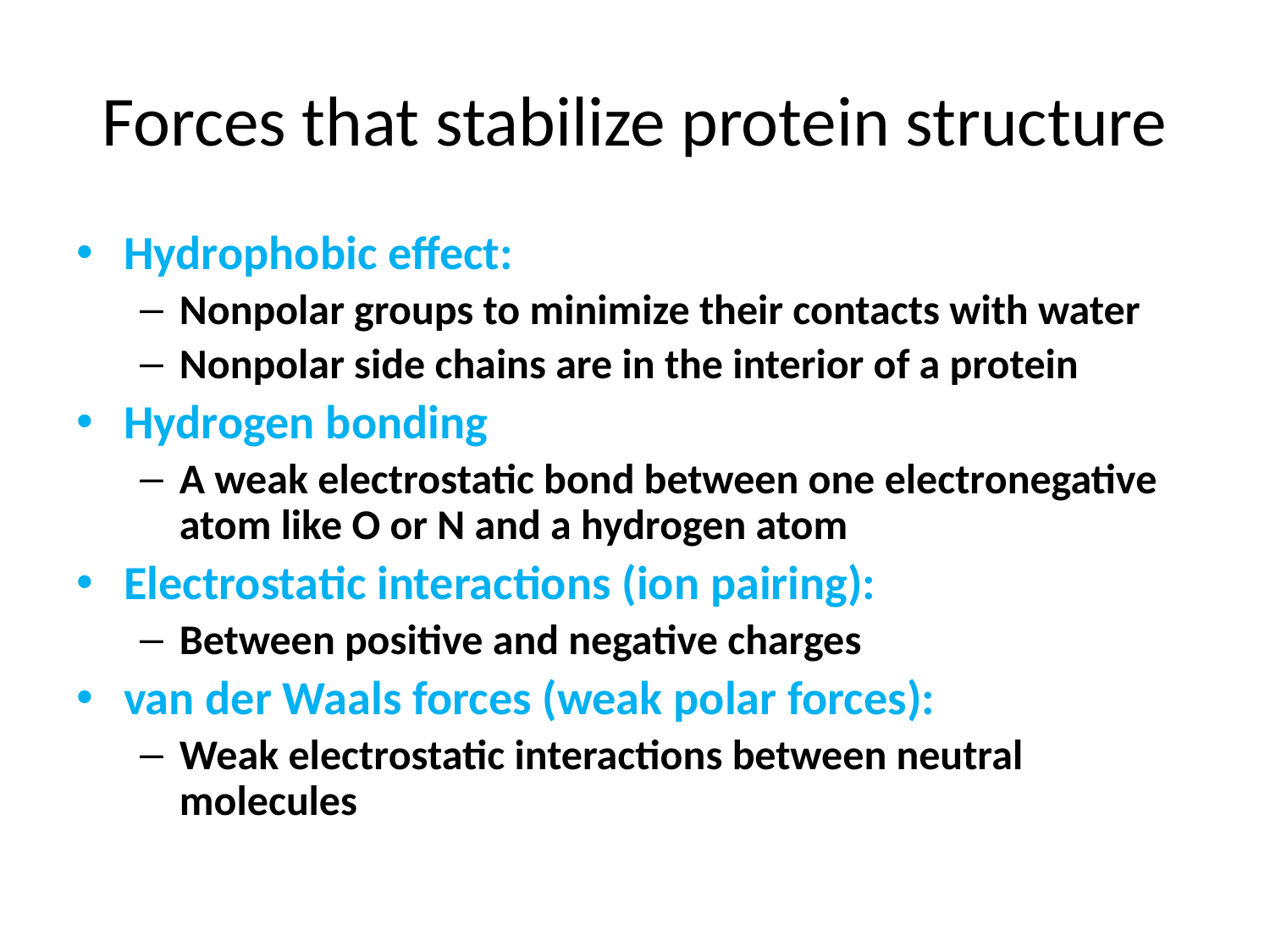

# Forces that stabilize protein structure
Hydrophobic effect:
Nonpolar groups to minimize their contacts with water
Nonpolar side chains are in the interior of a protein
Hydrogen bonding
A weak electrostatic bond between one electronegative atom like O or N and a hydrogen atom
Electrostatic interactions (ion pairing):
Between positive and negative charges
van der Waals forces (weak polar forces):
Weak electrostatic interactions between neutral molecules